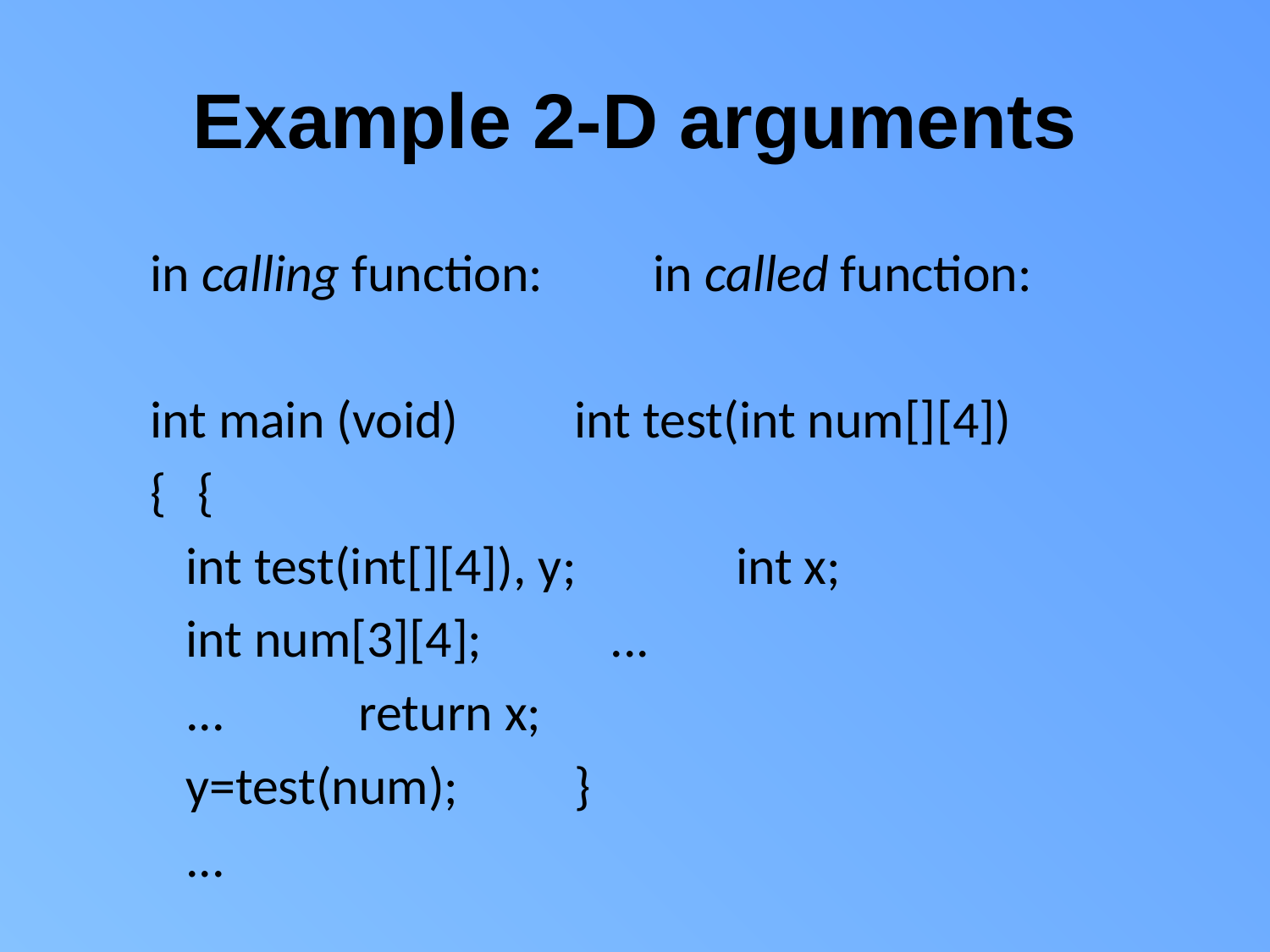

# Example 2-D arguments
in calling function:	in called function:

int main (void)		int test(int num[][4])
{					{
   int test(int[][4]), y;	   int x;
   int num[3][4];		   ...
   ...				   return x;
   y=test(num);		}
   ...